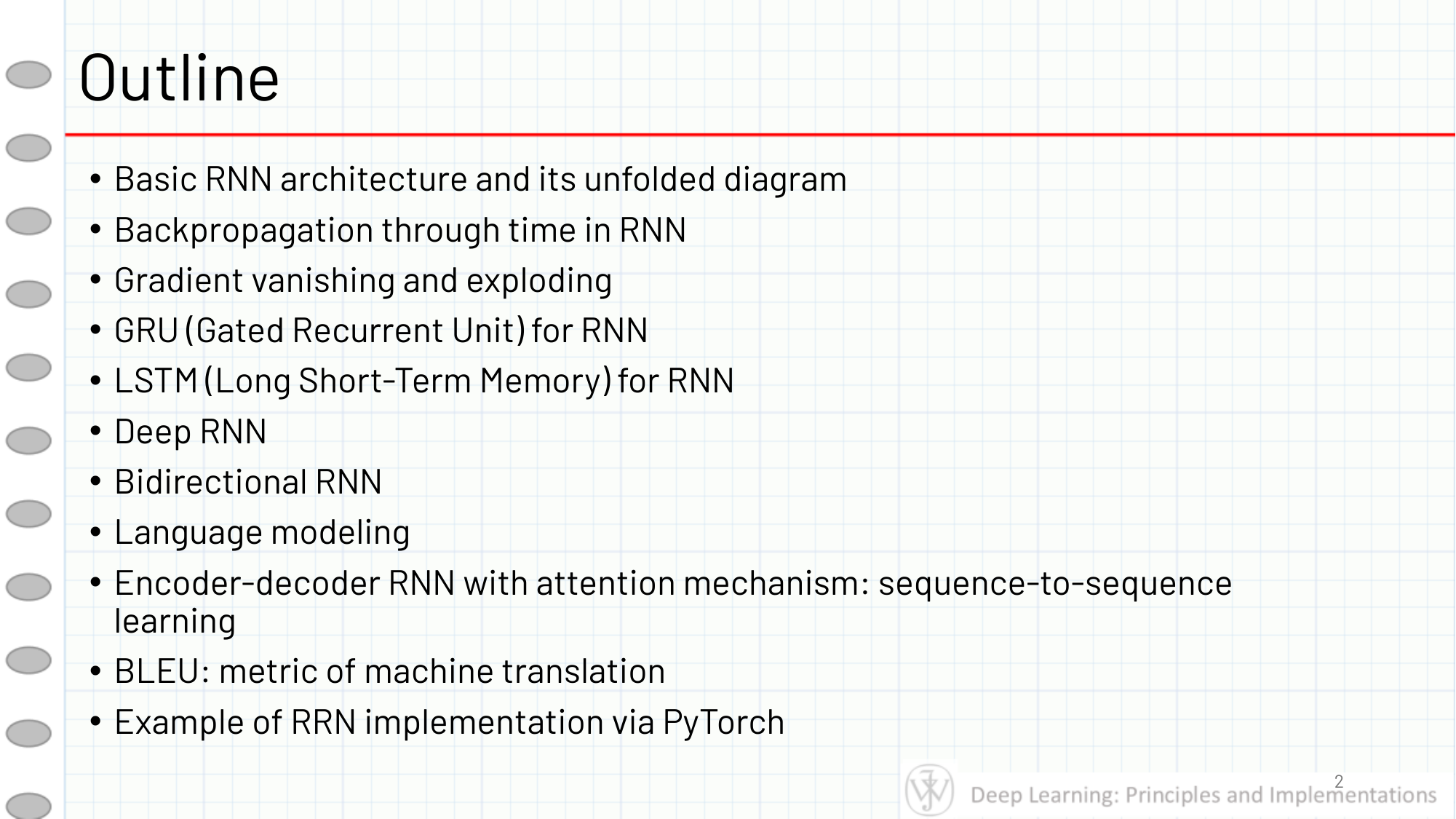

# Outline
Basic RNN architecture and its unfolded diagram
Backpropagation through time in RNN
Gradient vanishing and exploding
GRU (Gated Recurrent Unit) for RNN
LSTM (Long Short-Term Memory) for RNN
Deep RNN
Bidirectional RNN
Language modeling
Encoder-decoder RNN with attention mechanism: sequence-to-sequence learning
BLEU: metric of machine translation
Example of RRN implementation via PyTorch

2